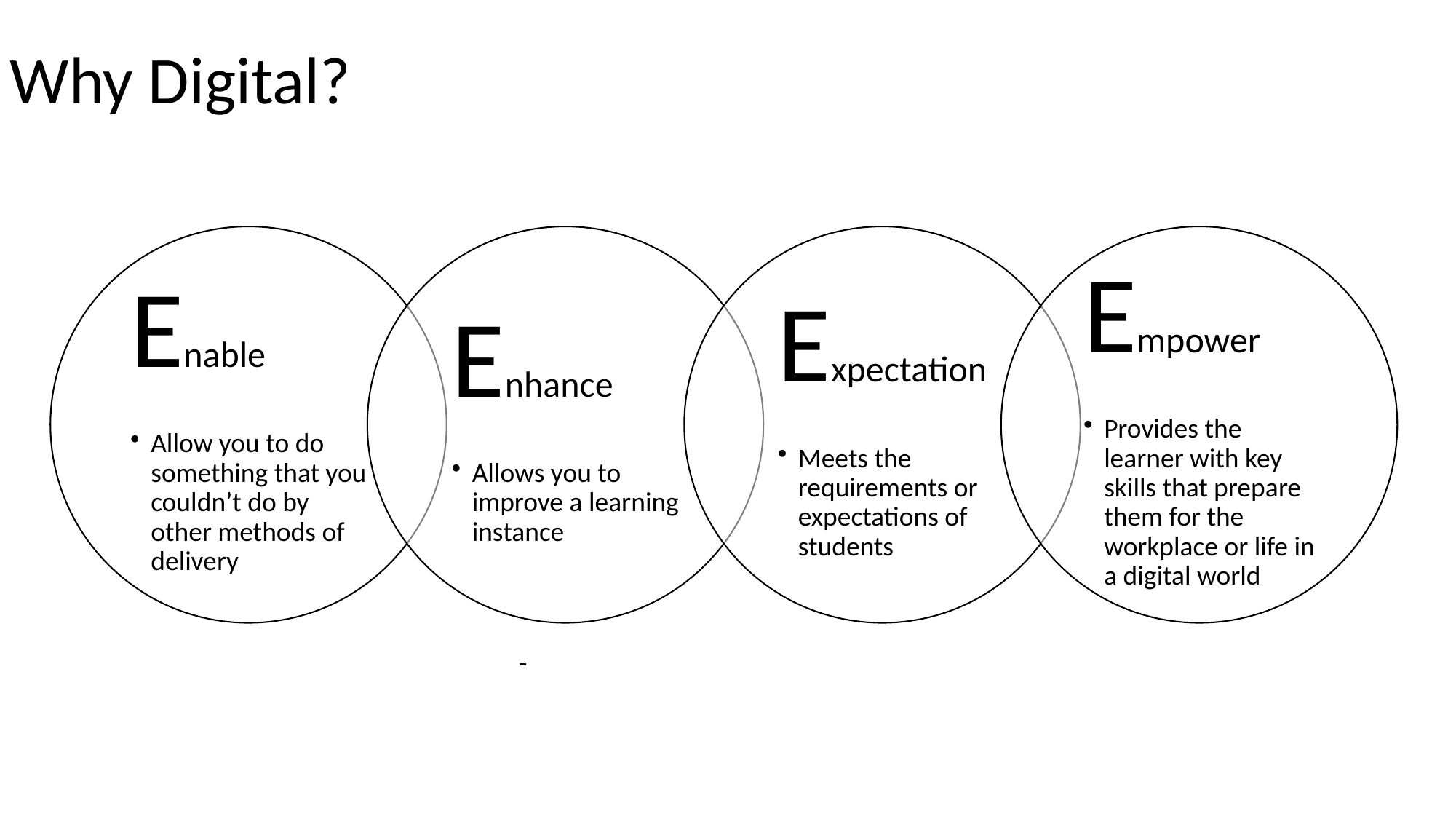

# Why Digital?
Enable
Allow you to do something that you couldn’t do by other methods of delivery
Enhance
Allows you to improve a learning instance
Expectation
Meets the requirements or expectations of students
Empower
Provides the learner with key skills that prepare them for the workplace or life in a digital world
-